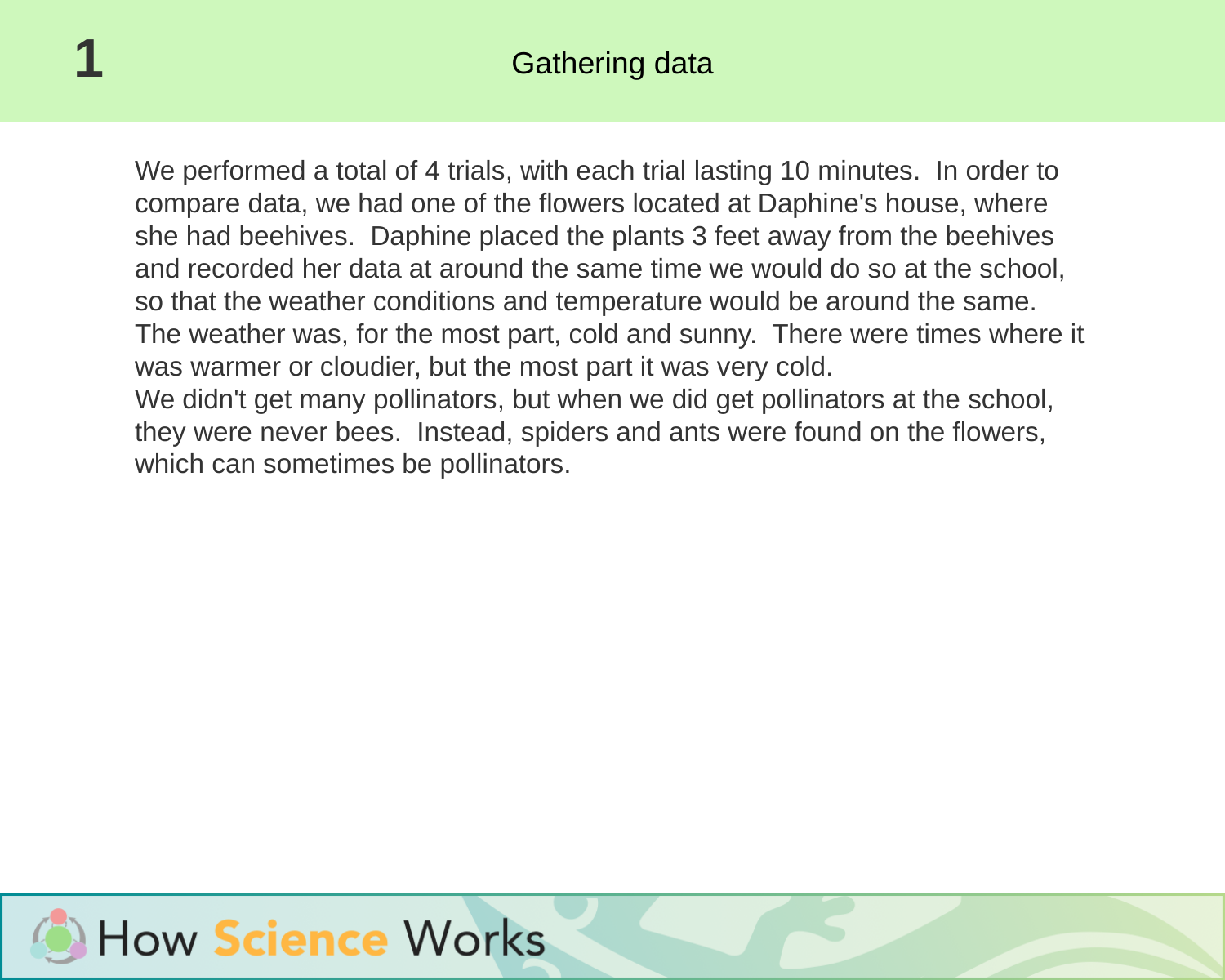

Gathering data
1
We performed a total of 4 trials, with each trial lasting 10 minutes.  In order to compare data, we had one of the flowers located at Daphine's house, where she had beehives.  Daphine placed the plants 3 feet away from the beehives and recorded her data at around the same time we would do so at the school, so that the weather conditions and temperature would be around the same.  The weather was, for the most part, cold and sunny.  There were times where it was warmer or cloudier, but the most part it was very cold.
We didn't get many pollinators, but when we did get pollinators at the school, they were never bees.  Instead, spiders and ants were found on the flowers, which can sometimes be pollinators.